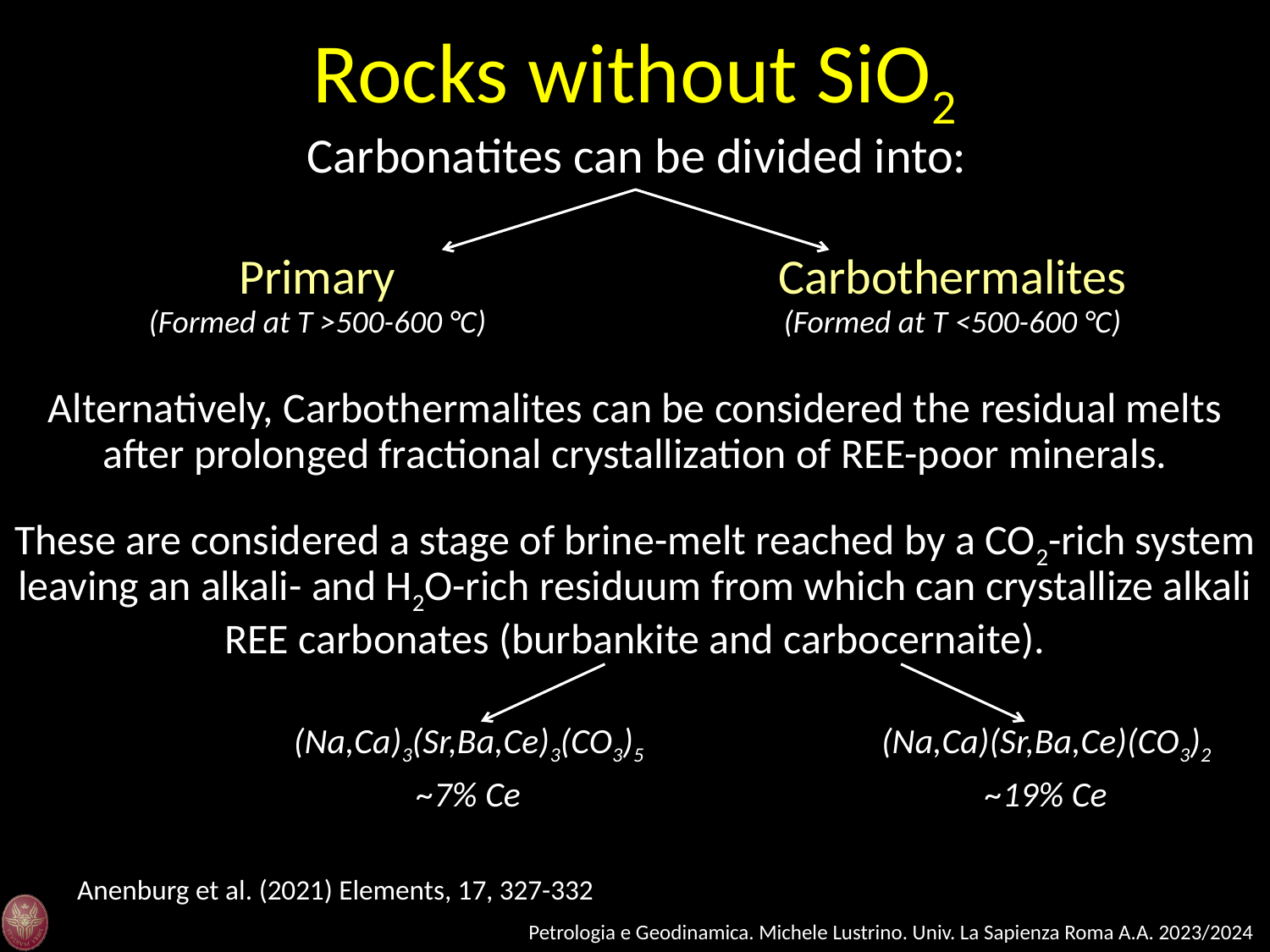

Rocks without SiO2
Carbonatites can be divided into:
Primary
Carbothermalites
(Formed at T >500-600 °C)
(Formed at T <500-600 °C)
Alternatively, Carbothermalites can be considered the residual melts after prolonged fractional crystallization of REE-poor minerals.
These are considered a stage of brine-melt reached by a CO2-rich system leaving an alkali- and H2O-rich residuum from which can crystallize alkali REE carbonates (burbankite and carbocernaite).
(Na,Ca)3(Sr,Ba,Ce)3(CO3)5
(Na,Ca)(Sr,Ba,Ce)(CO3)2
~7% Ce
~19% Ce
Mitchell and Gittins (2022) Lithos, 430-431, 106861
Anenburg et al. (2021) Elements, 17, 327-332